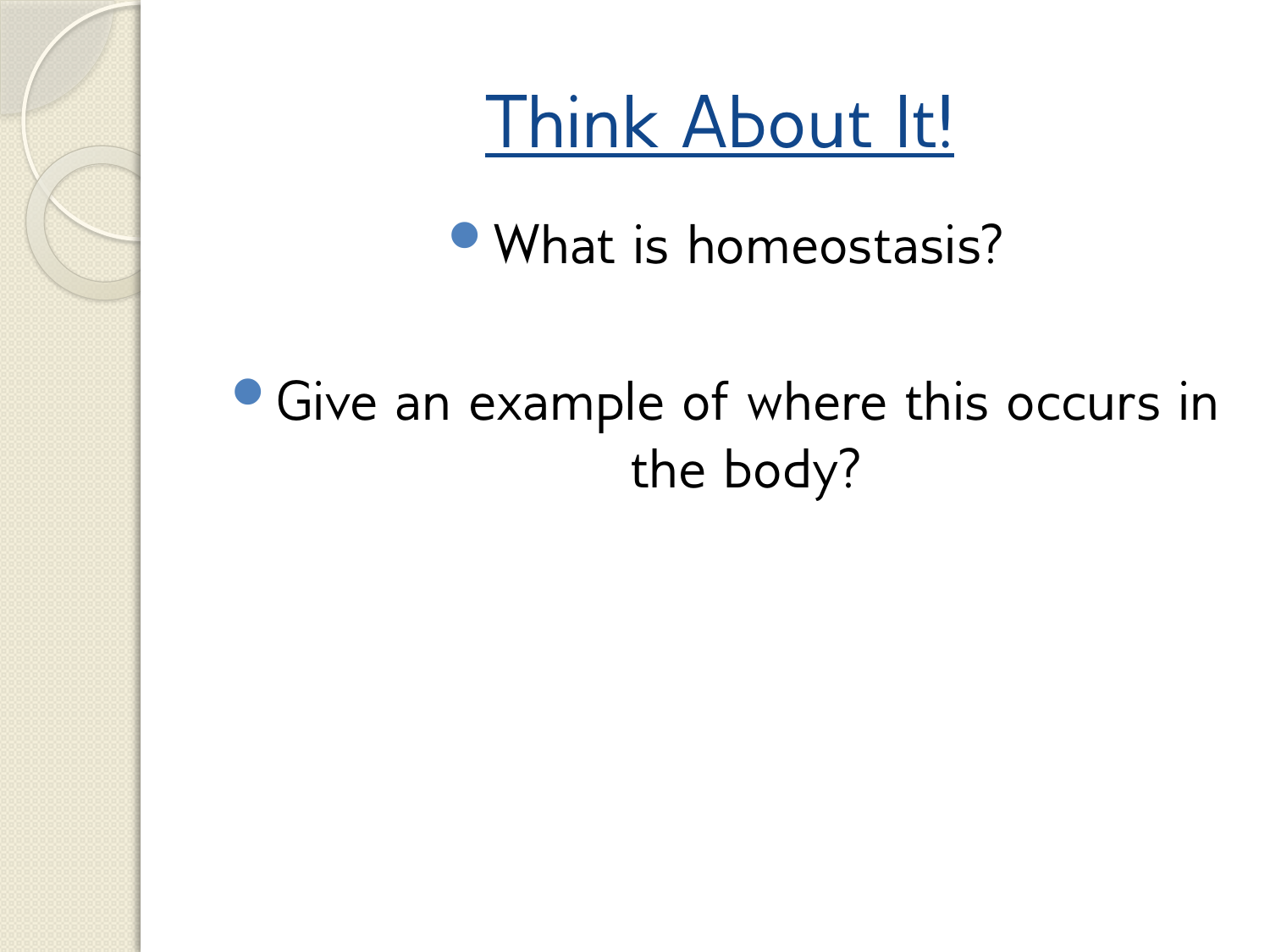

# Think About It!
What is homeostasis?

Give an example of where this occurs in the body?